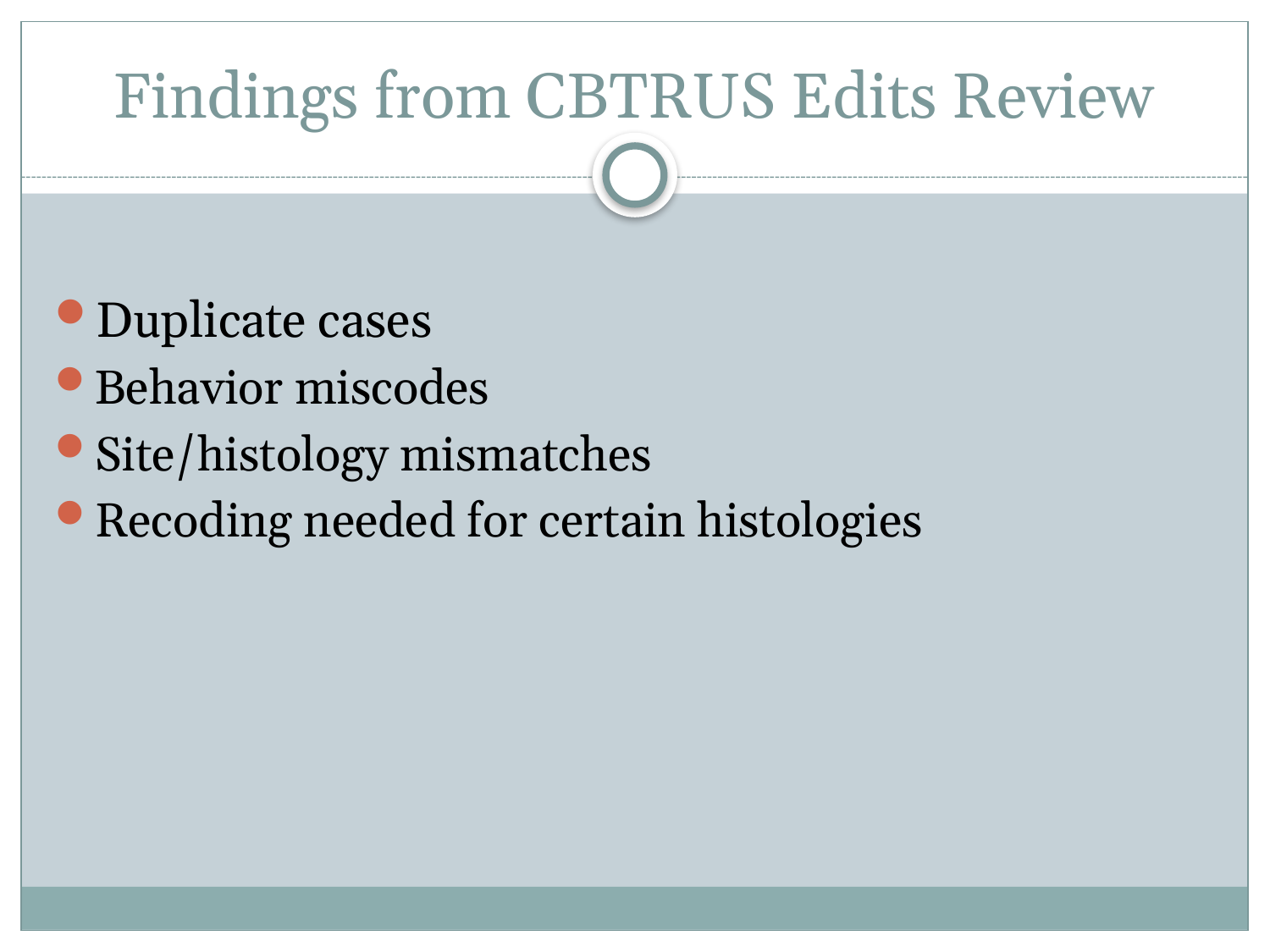

# Findings from CBTRUS Edits Review

Duplicate cases
Behavior miscodes
Site/histology mismatches
Recoding needed for certain histologies